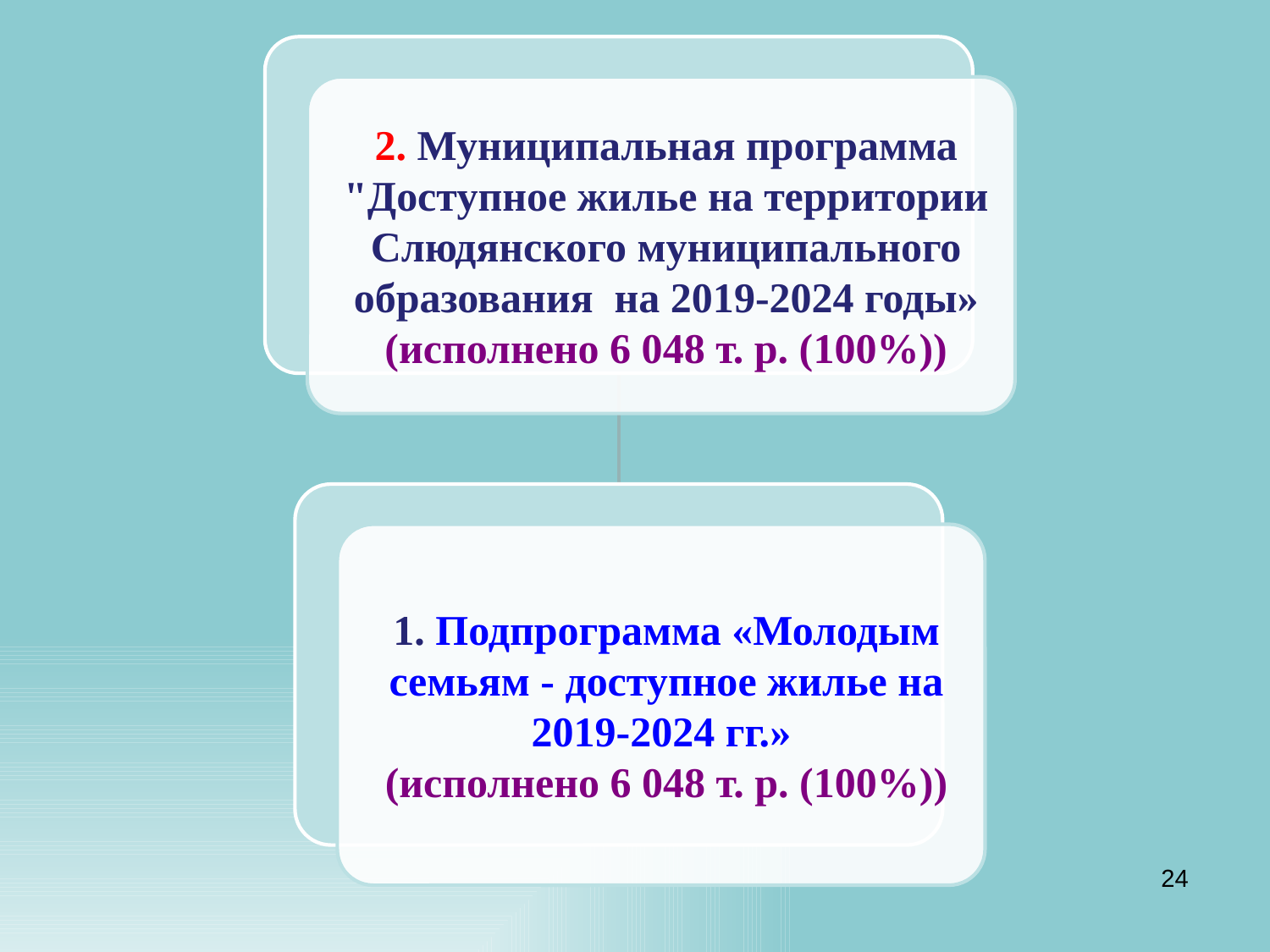

2. Муниципальная программа "Доступное жилье на территории Слюдянского муниципального образования  на 2019-2024 годы» (исполнено 6 048 т. р. (100%))
1. Подпрограмма «Молодым семьям - доступное жилье на 2019-2024 гг.»
(исполнено 6 048 т. р. (100%))
24